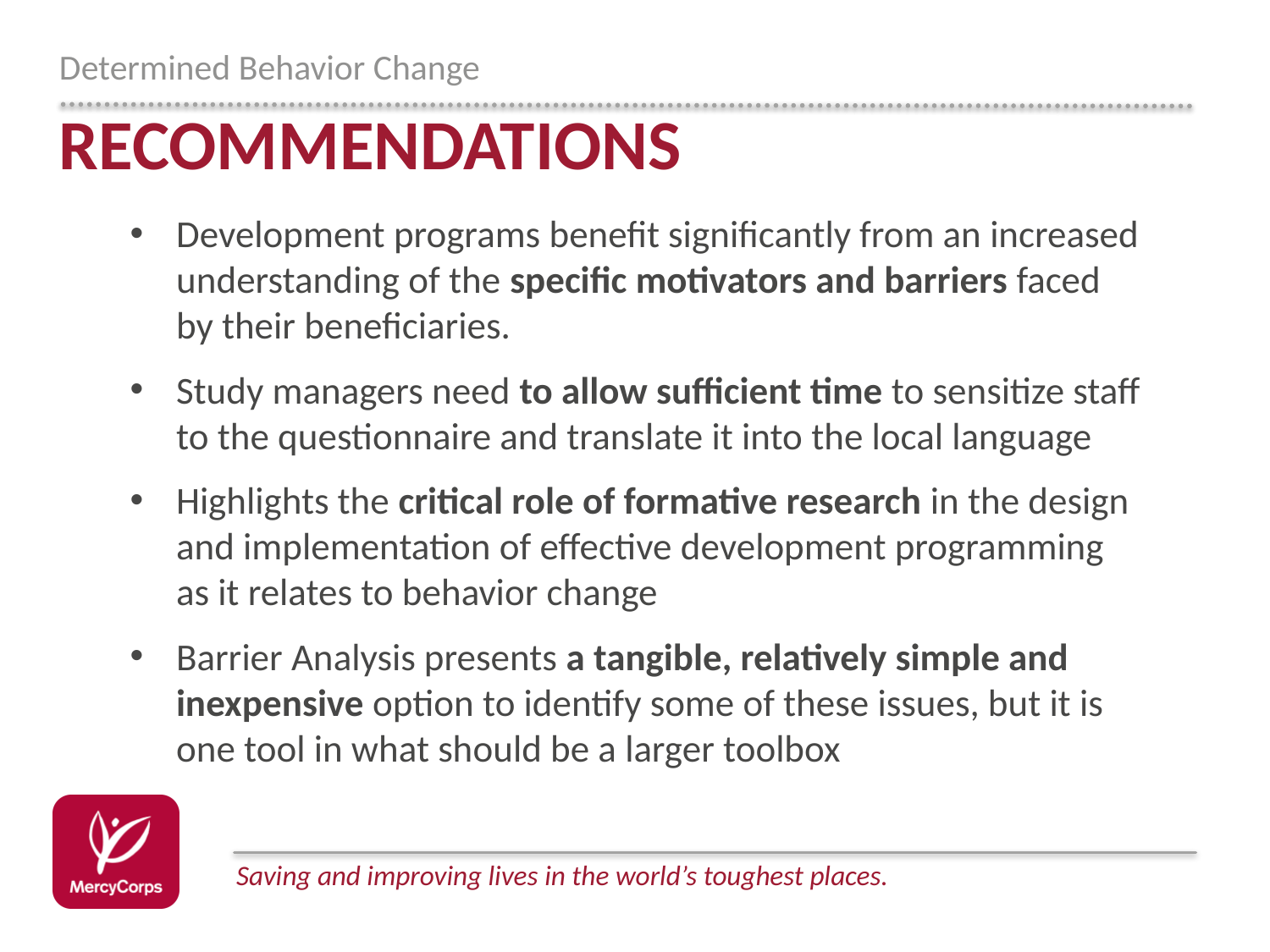

Determined Behavior Change
# Recommendations
Development programs benefit significantly from an increased understanding of the specific motivators and barriers faced by their beneficiaries.
Study managers need to allow sufficient time to sensitize staff to the questionnaire and translate it into the local language
Highlights the critical role of formative research in the design and implementation of effective development programming as it relates to behavior change
Barrier Analysis presents a tangible, relatively simple and inexpensive option to identify some of these issues, but it is one tool in what should be a larger toolbox